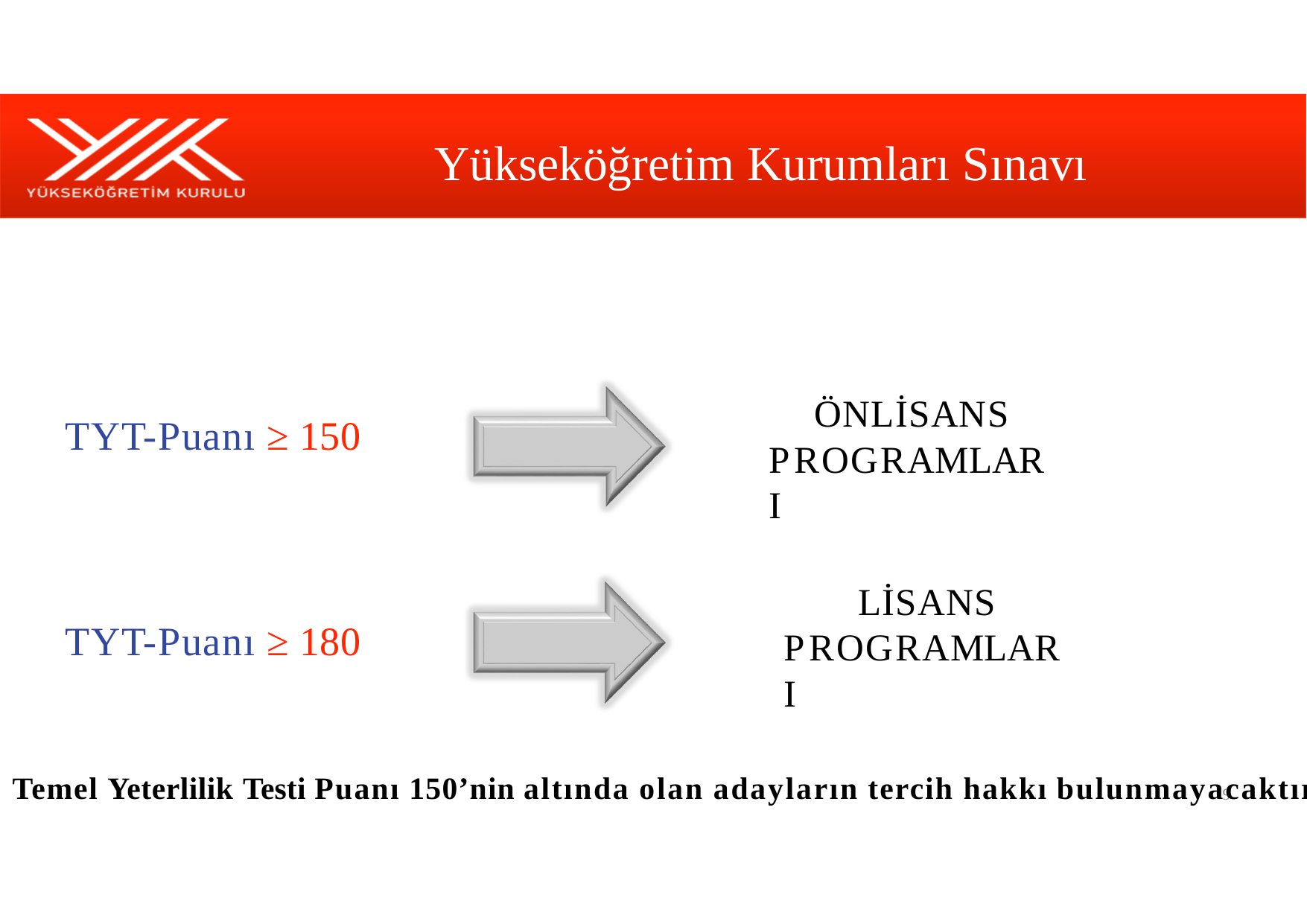

# Yükseköğretim Kurumları Sınavı

ÖNLİSANS  PROGRAMLARI
TYT-Puanı ≥ 150

LİSANS  PROGRAMLARI
TYT-Puanı ≥ 180
Temel Yeterlilik Testi Puanı 150’nin altında olan adayların tercih hakkı bulunmayacaktır.
9